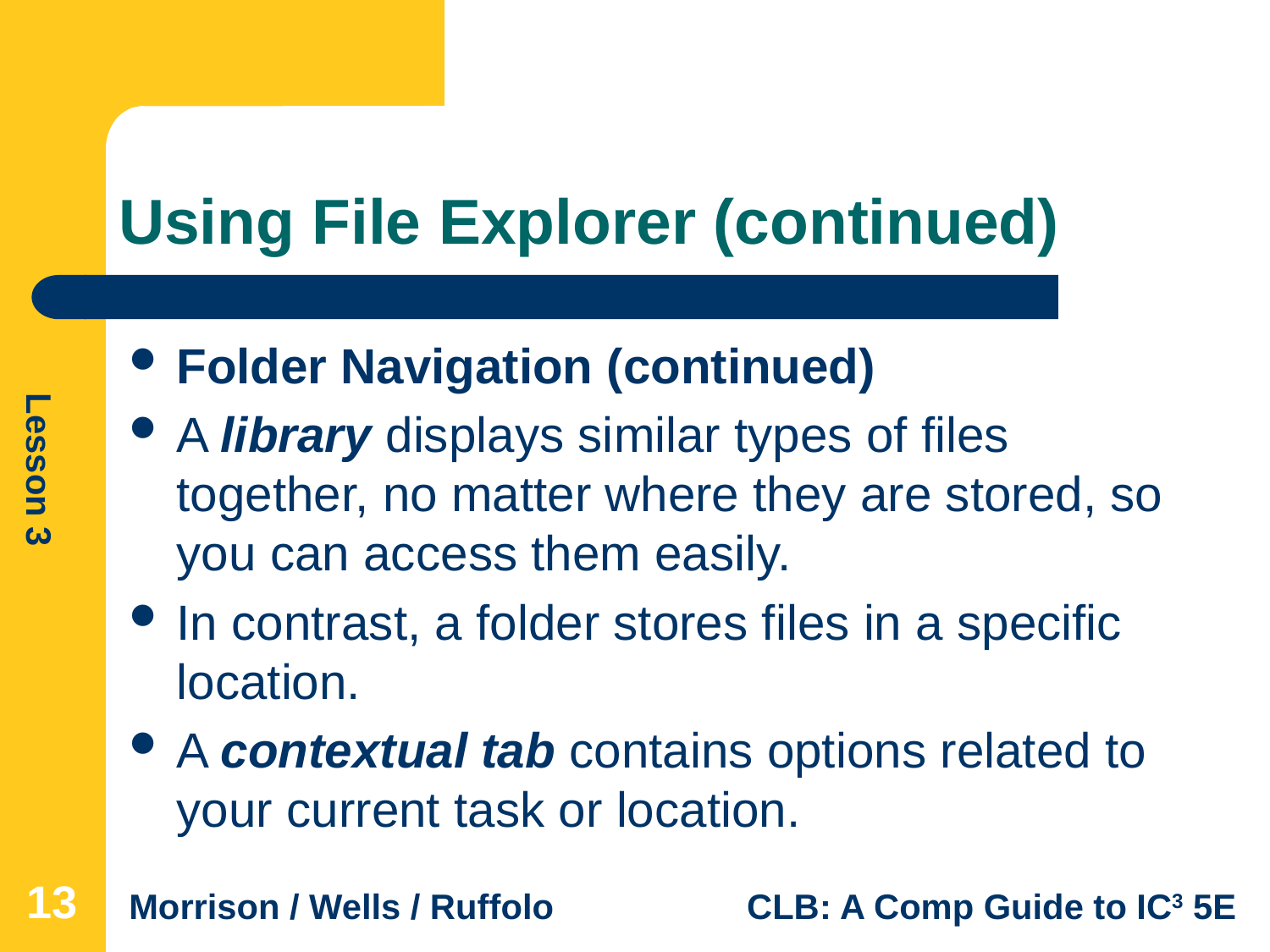

# Using File Explorer (continued)
Folder Navigation (continued)
A library displays similar types of files together, no matter where they are stored, so you can access them easily.
In contrast, a folder stores files in a specific location.
A contextual tab contains options related to your current task or location.

13